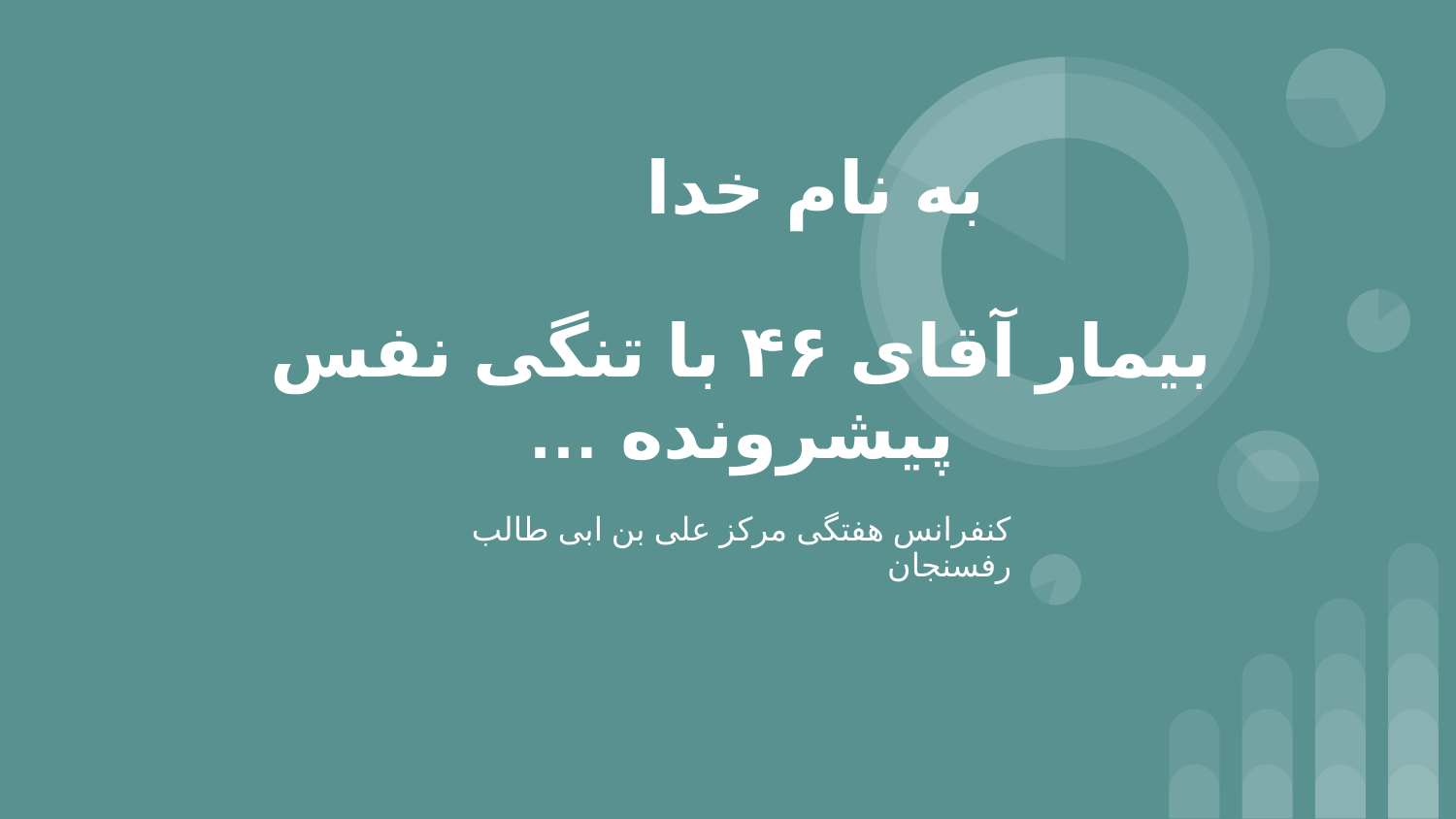

# به نام خدا

بیمار آقای ۴۶ با تنگی نفس پیشرونده …
کنفرانس هفتگی مرکز علی بن ابی طالب رفسنجان